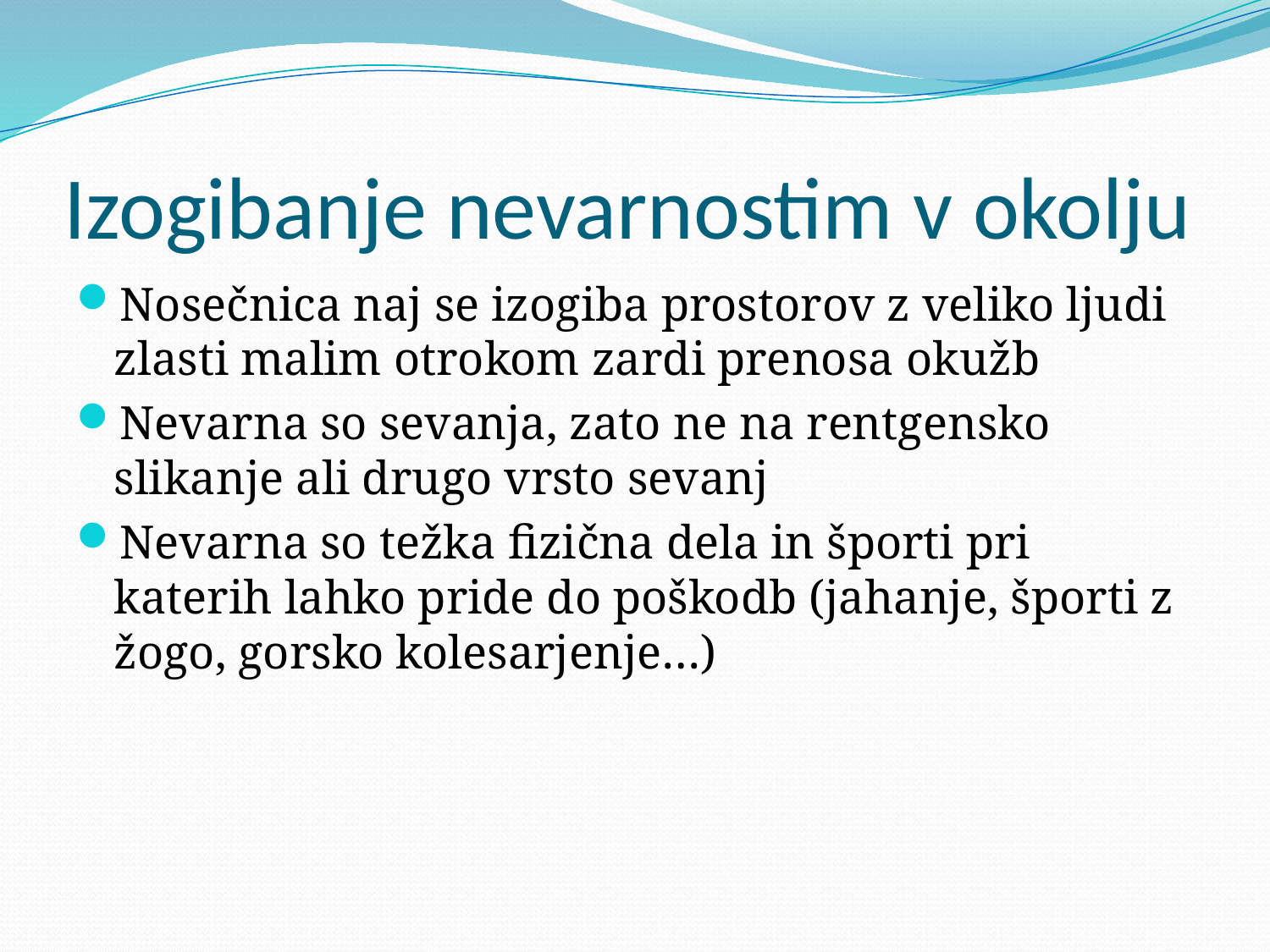

# Izogibanje nevarnostim v okolju
Nosečnica naj se izogiba prostorov z veliko ljudi zlasti malim otrokom zardi prenosa okužb
Nevarna so sevanja, zato ne na rentgensko slikanje ali drugo vrsto sevanj
Nevarna so težka fizična dela in športi pri katerih lahko pride do poškodb (jahanje, športi z žogo, gorsko kolesarjenje…)